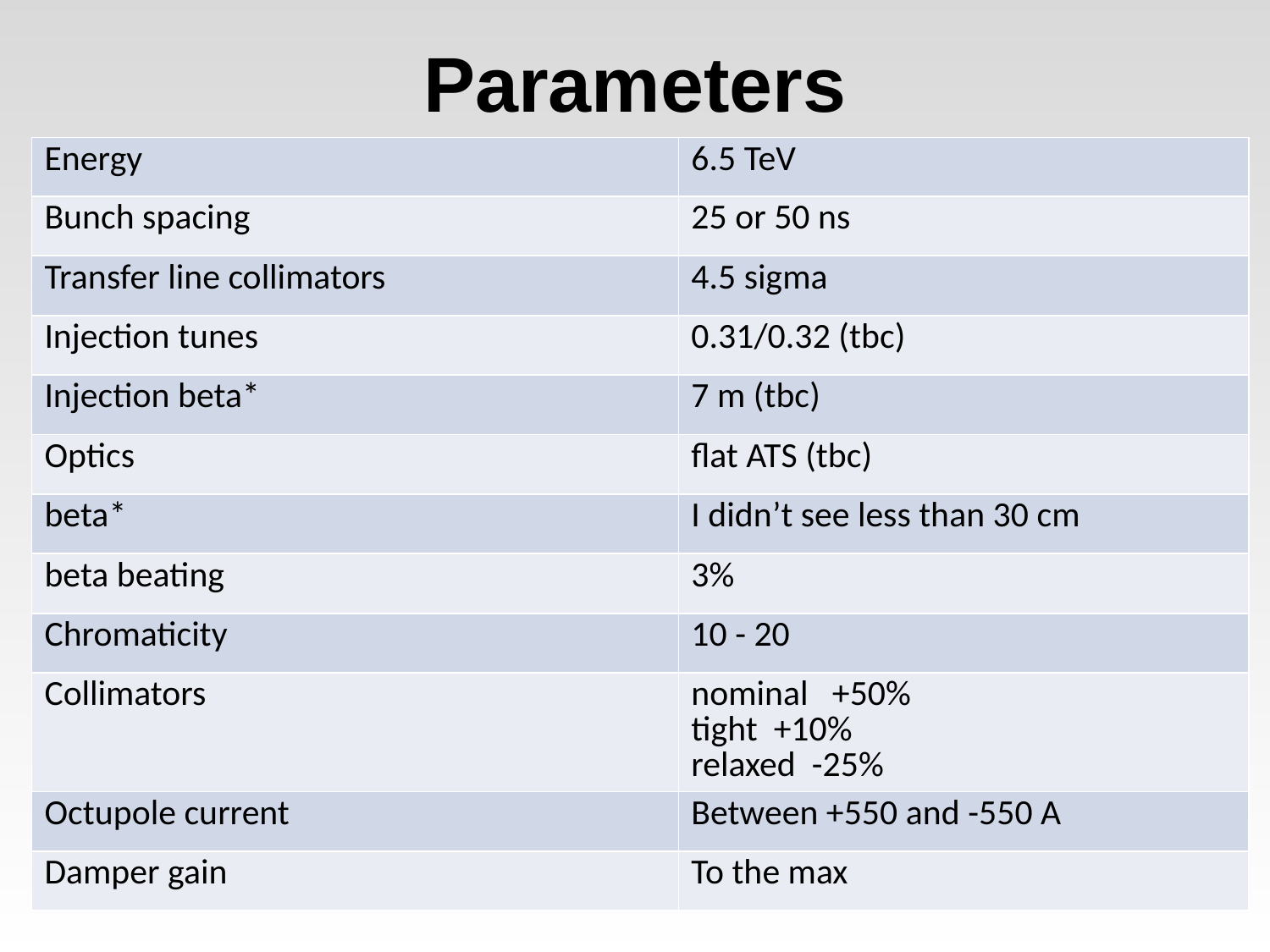

# Parameters
| Energy | 6.5 TeV |
| --- | --- |
| Bunch spacing | 25 or 50 ns |
| Transfer line collimators | 4.5 sigma |
| Injection tunes | 0.31/0.32 (tbc) |
| Injection beta\* | 7 m (tbc) |
| Optics | flat ATS (tbc) |
| beta\* | I didn’t see less than 30 cm |
| beta beating | 3% |
| Chromaticity | 10 - 20 |
| Collimators | nominal +50% tight +10% relaxed -25% |
| Octupole current | Between +550 and -550 A |
| Damper gain | To the max |